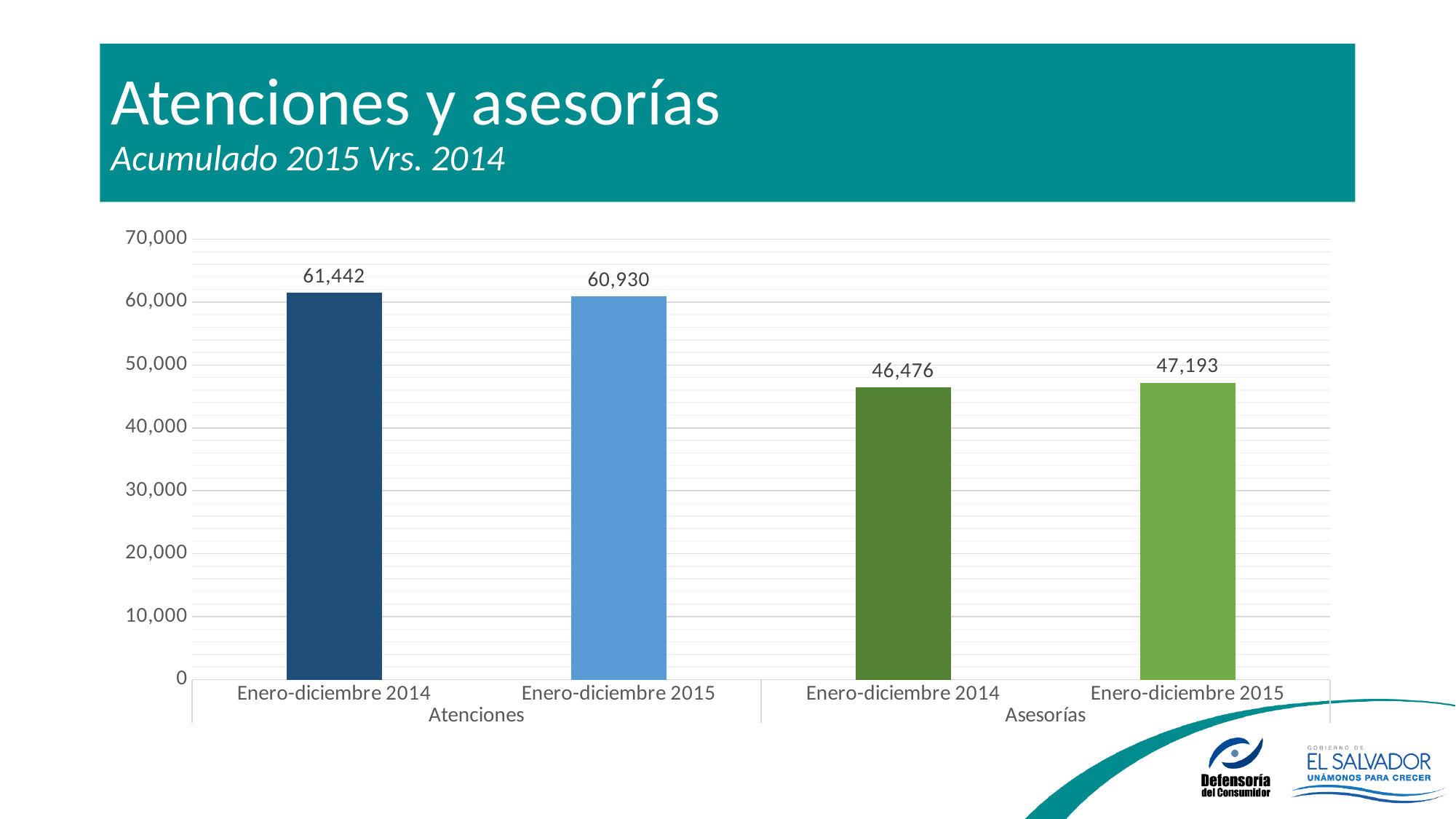

# Atenciones y asesorías Acumulado 2015 Vrs. 2014

### Chart

| Category | Enero |
|---|---|
| Enero-diciembre 2014 | 61442.0 |
| Enero-diciembre 2015 | 60930.0 |
| Enero-diciembre 2014 | 46476.0 |
| Enero-diciembre 2015 | 47193.0 |